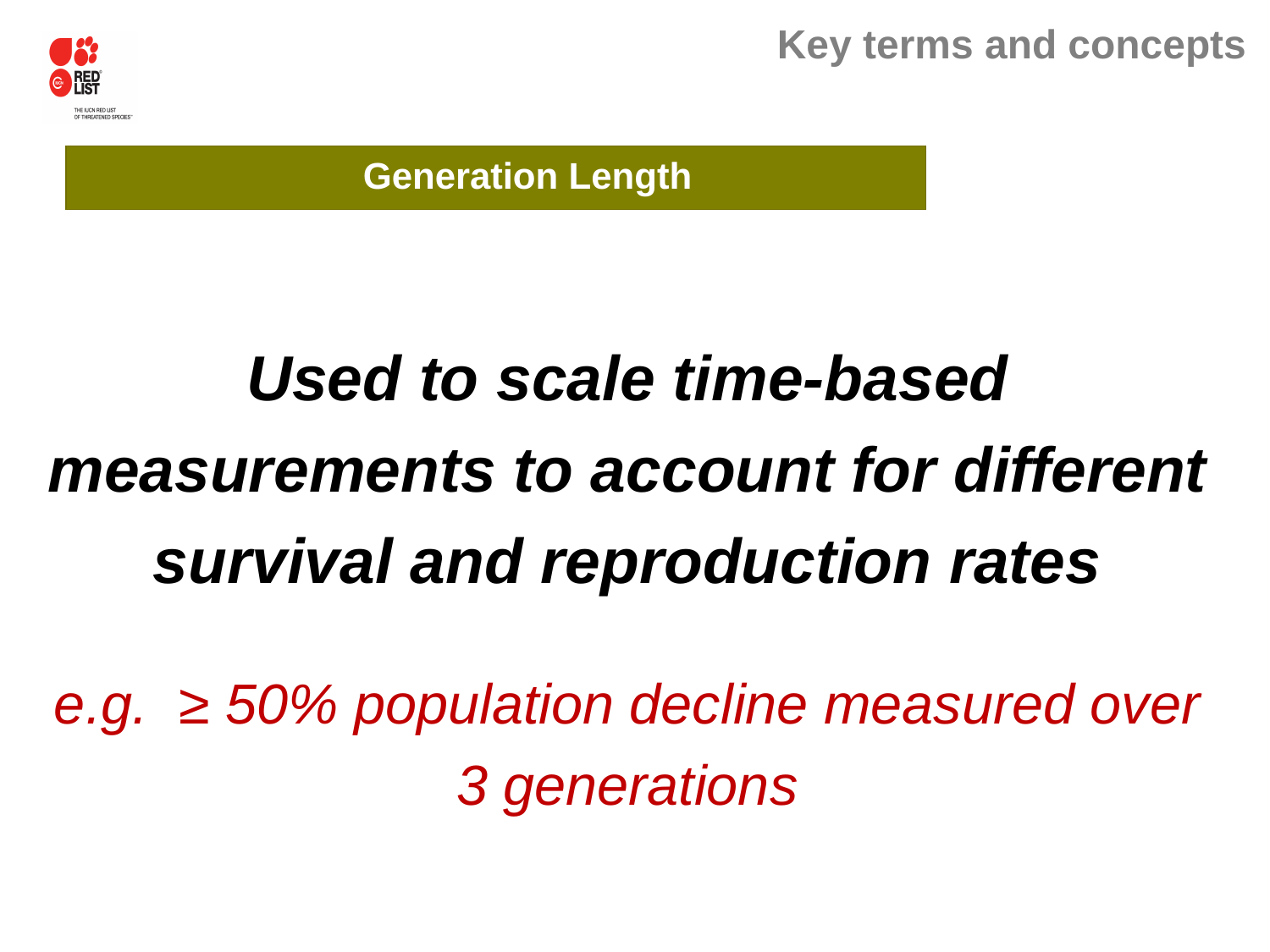

Generation Length
Used to scale time-based measurements to account for different survival and reproduction rates

e.g.  ≥ 50% population decline measured over 3 generations